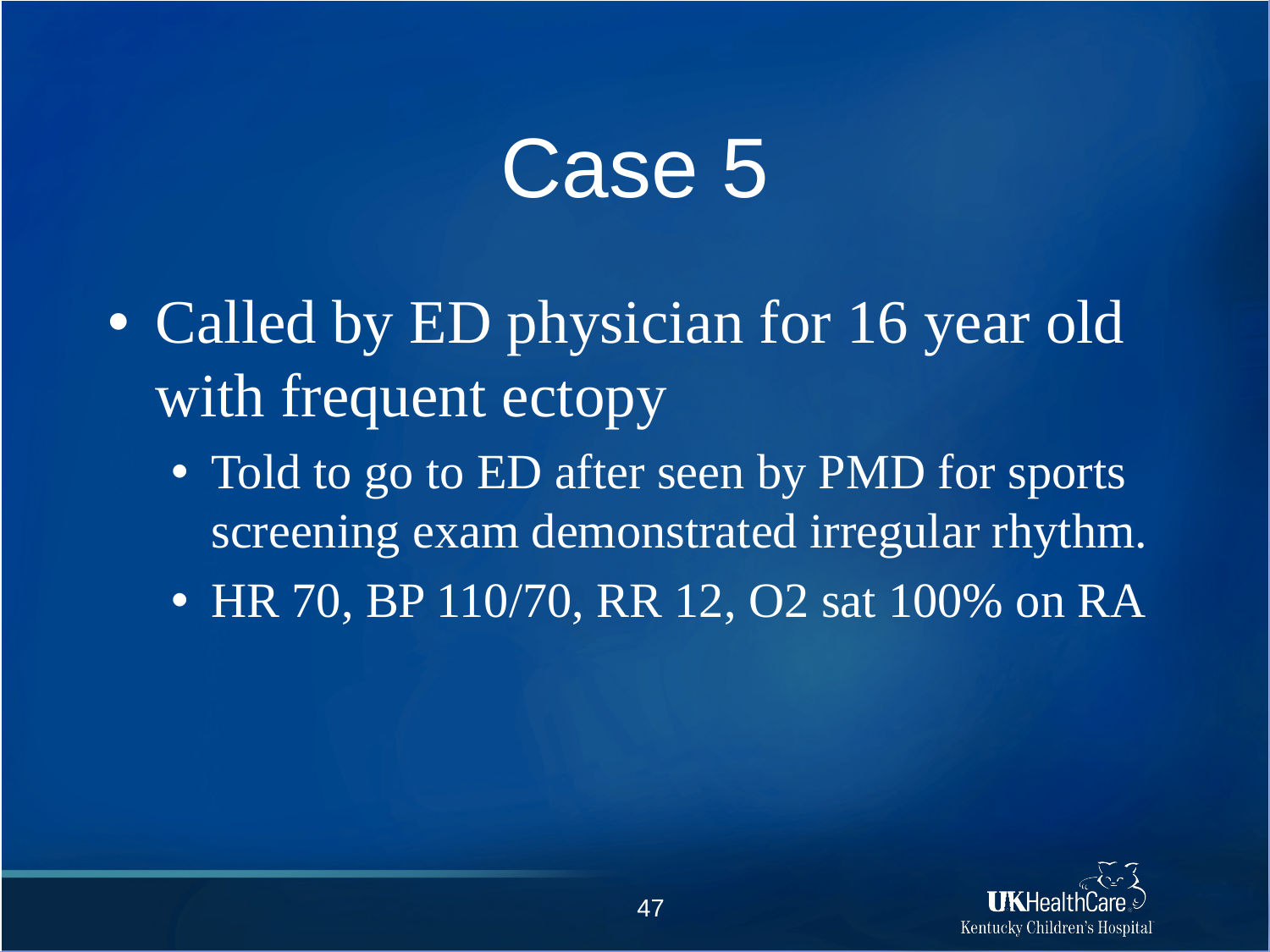

# Case 5
Called by ED physician for 16 year old with frequent ectopy
Told to go to ED after seen by PMD for sports screening exam demonstrated irregular rhythm.
HR 70, BP 110/70, RR 12, O2 sat 100% on RA
47